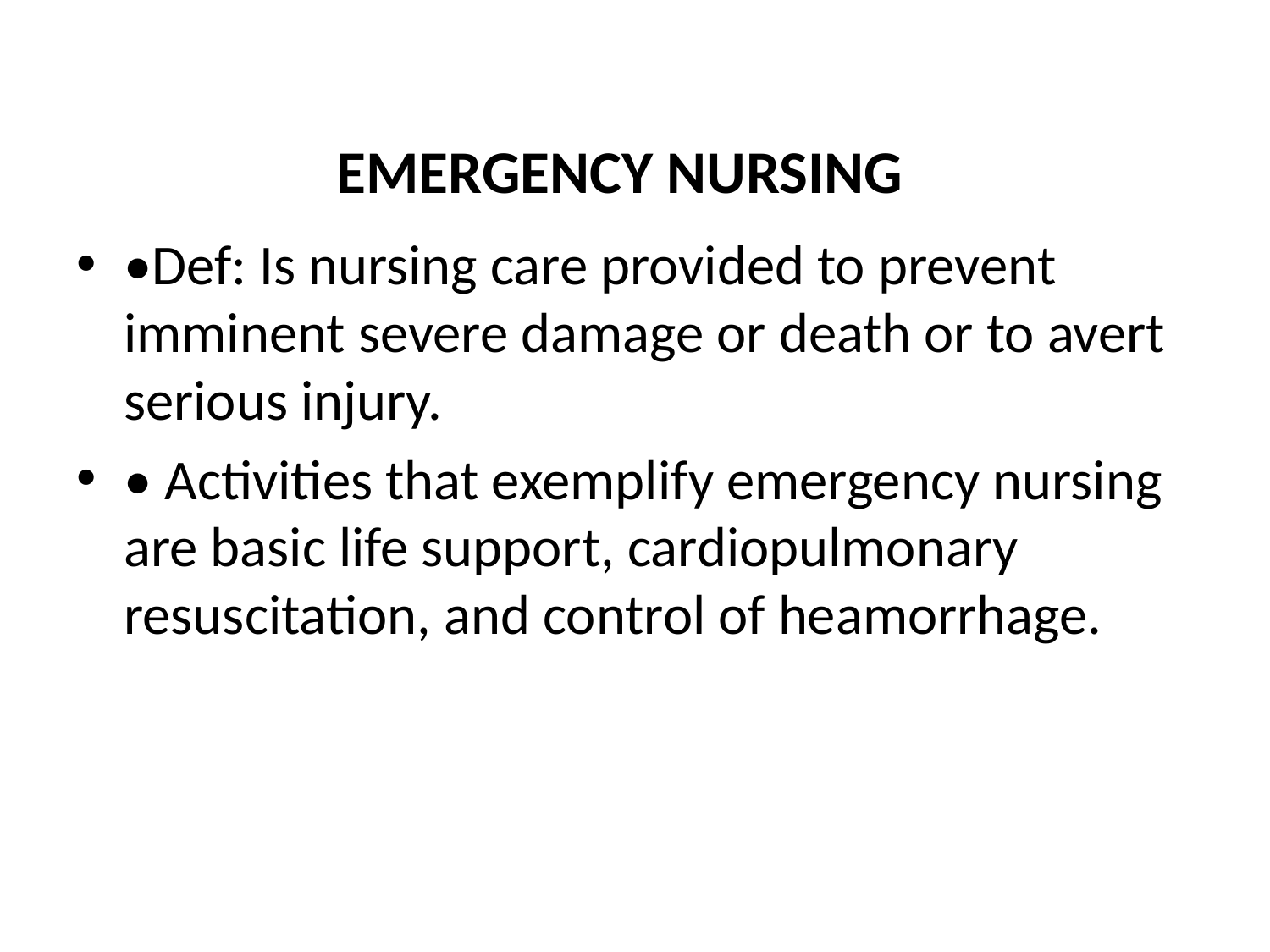

# EMERGENCY NURSING
•Def: Is nursing care provided to prevent imminent severe damage or death or to avert serious injury.
• Activities that exemplify emergency nursing are basic life support, cardiopulmonary resuscitation, and control of heamorrhage.